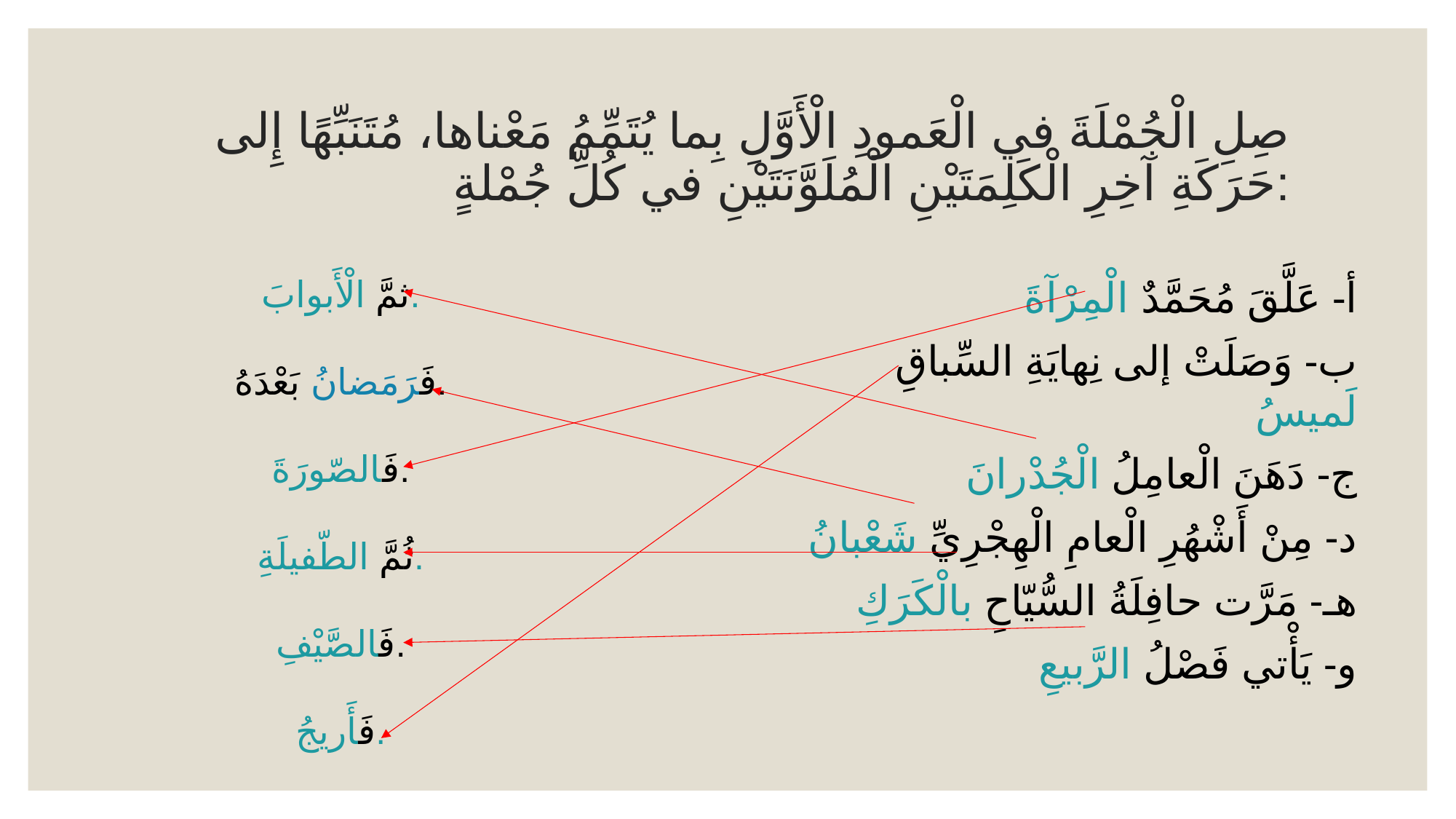

# صِلِ الْجُمْلَةَ في الْعَمودِ الْأَوَّلِ بِما يُتَمِّمُ مَعْناها، مُتَنَبِّهًا إِلى حَرَكَةِ آخِرِ الْكَلِمَتَيْنِ الْمُلَوَّنَتَيْنِ في كُلِّ جُمْلةٍ:
ثمَّ الْأَبوابَ.

فَرَمَضانُ بَعْدَهُ.

فَالصّورَةَ.

ثُمَّ الطّفيلَةِ.

فَالصَّيْفِ.
فَأَريجُ.
أ- عَلَّقَ مُحَمَّدٌ الْمِرْآةَ
ب- وَصَلَتْ إلى نِهايَةِ السِّباقِ لَميسُ
ج- دَهَنَ الْعامِلُ الْجُدْرانَ
د- مِنْ أَشْهُرِ الْعامِ الْهِجْرِيِّ شَعْبانُ
هـ- مَرَّت حافِلَةُ السُّيّاحِ بالْكَرَكِ
و- يَأْتي فَصْلُ الرَّبيعِ